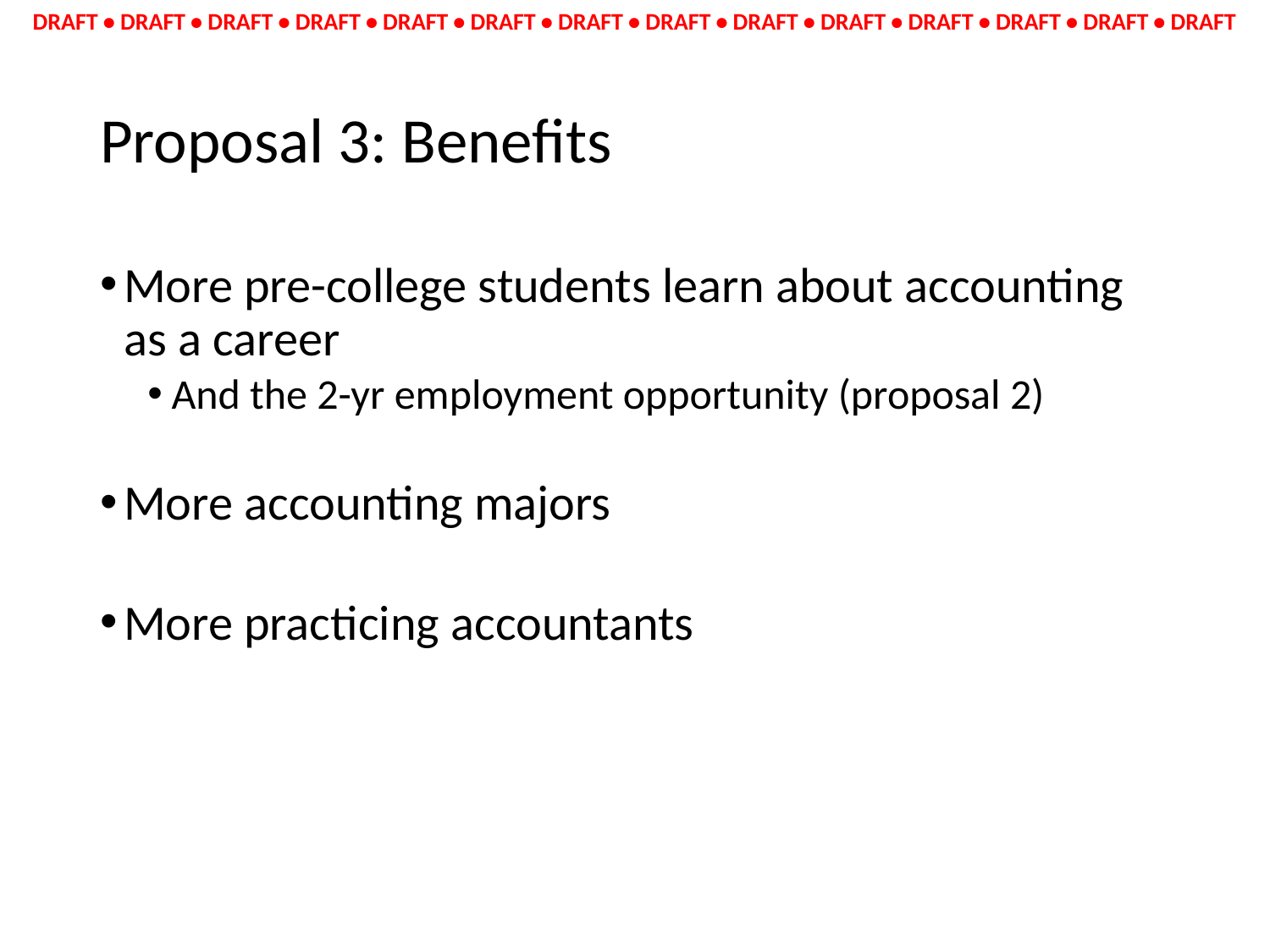

# Proposal 3: Benefits
More pre-college students learn about accounting as a career
And the 2-yr employment opportunity (proposal 2)
More accounting majors
More practicing accountants